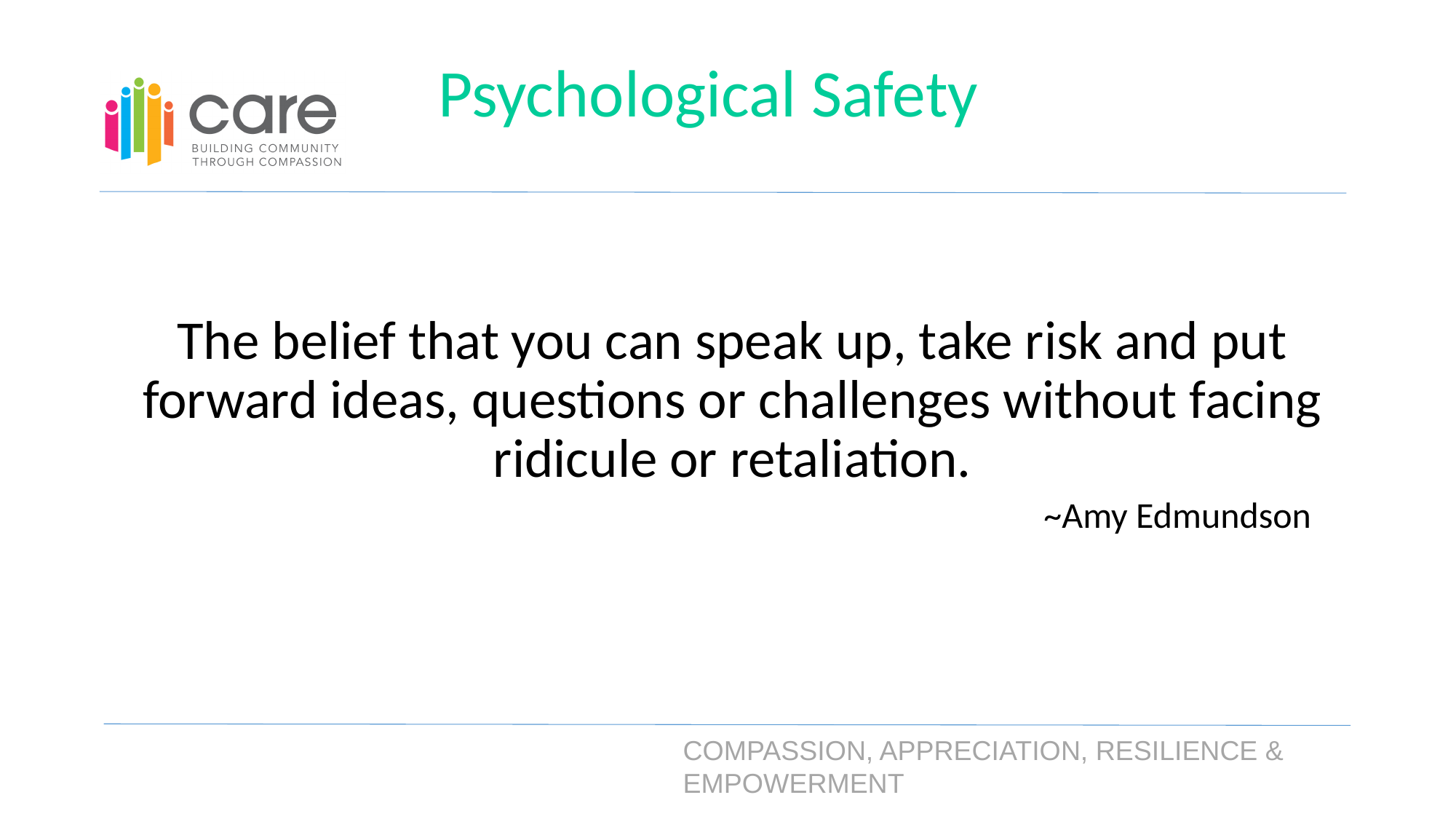

# Psychological Safety

The belief that you can speak up, take risk and put forward ideas, questions or challenges without facing ridicule or retaliation.
								~Amy Edmundson